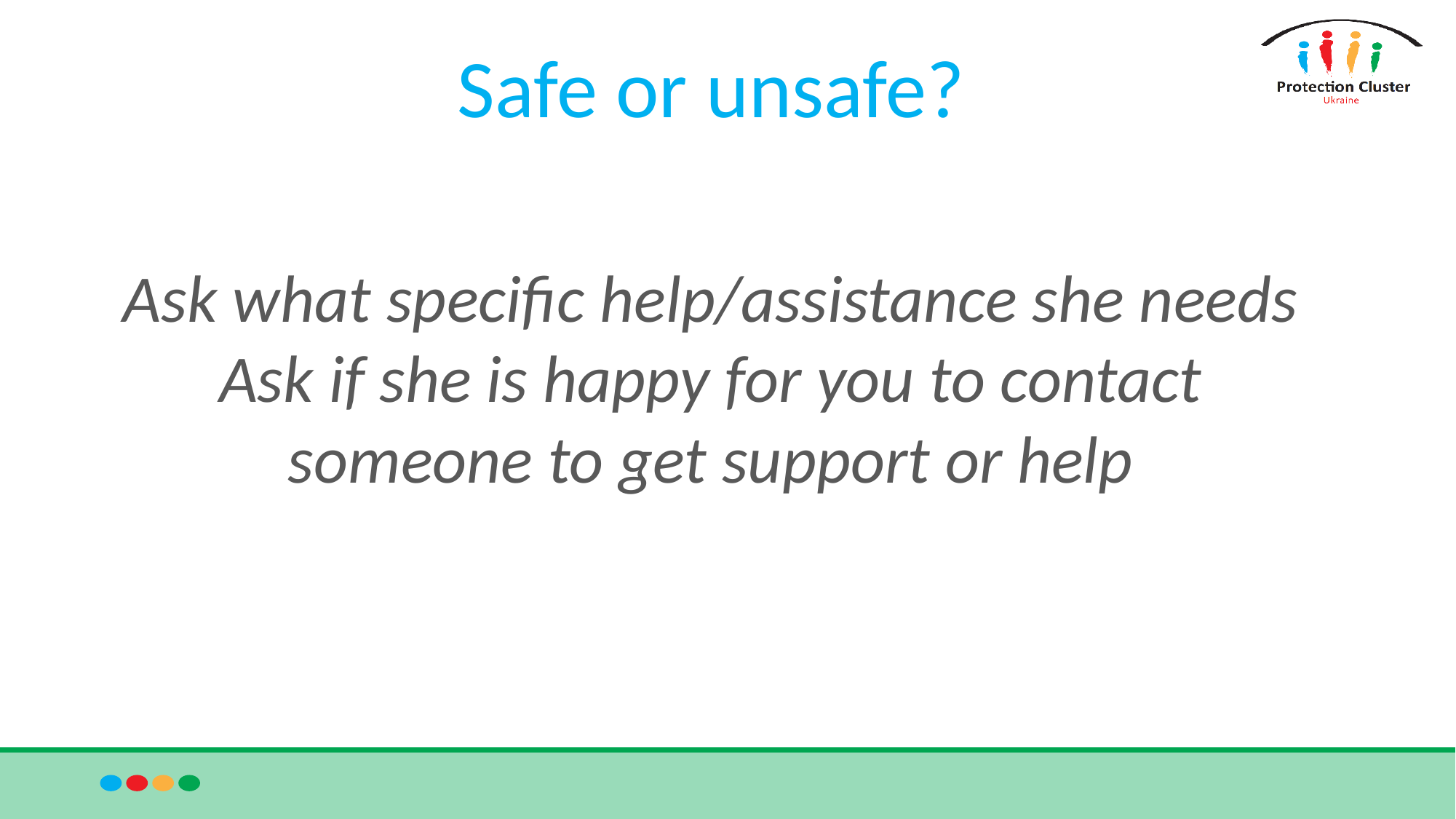

Ask what specific help/assistance she needs
Ask if she is happy for you to contact someone to get support or help

# Safe or unsafe?